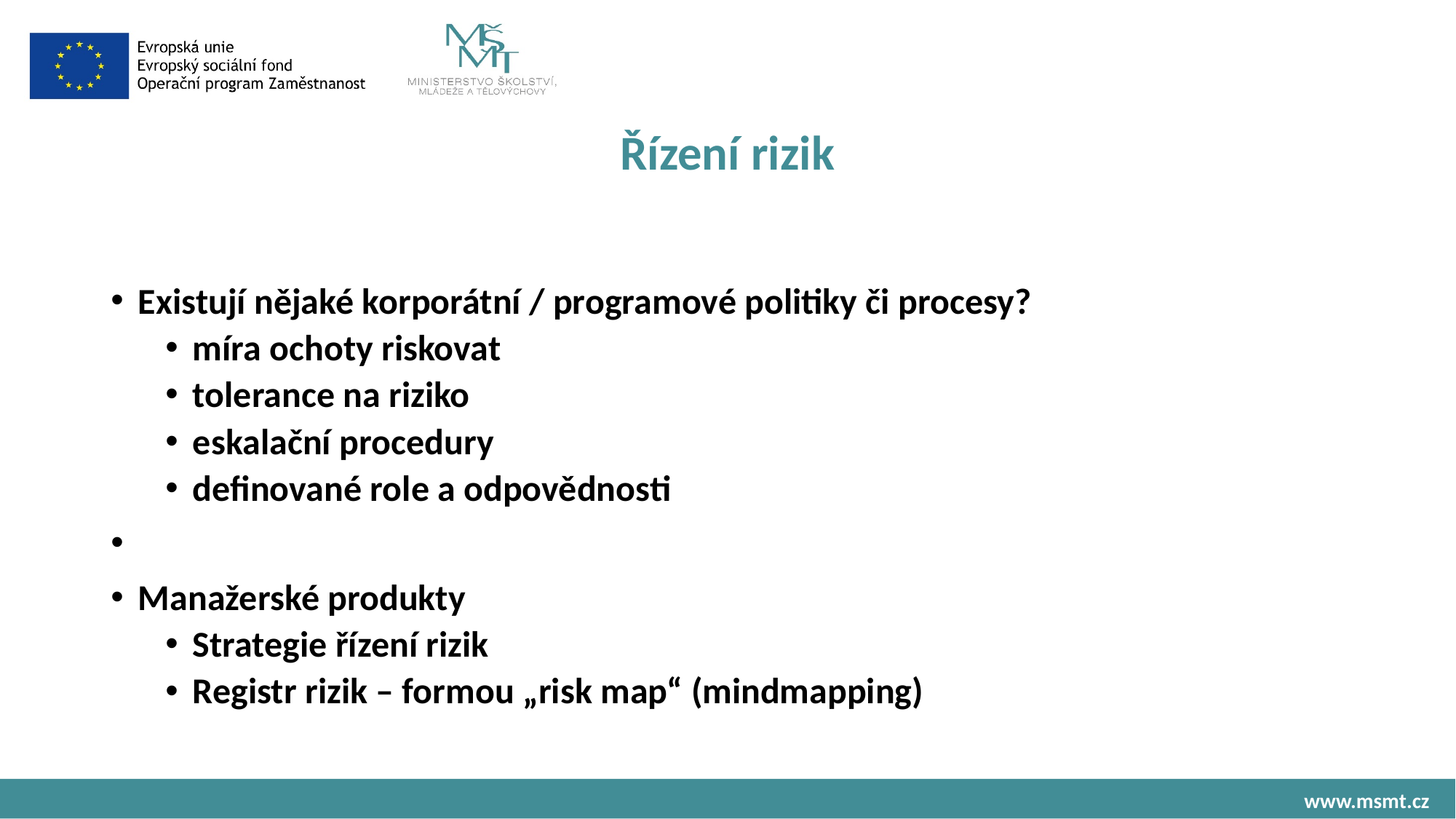

# Řízení rizik

Existují nějaké korporátní / programové politiky či procesy?
míra ochoty riskovat
tolerance na riziko
eskalační procedury
definované role a odpovědnosti

Manažerské produkty
Strategie řízení rizik
Registr rizik – formou „risk map“ (mindmapping)